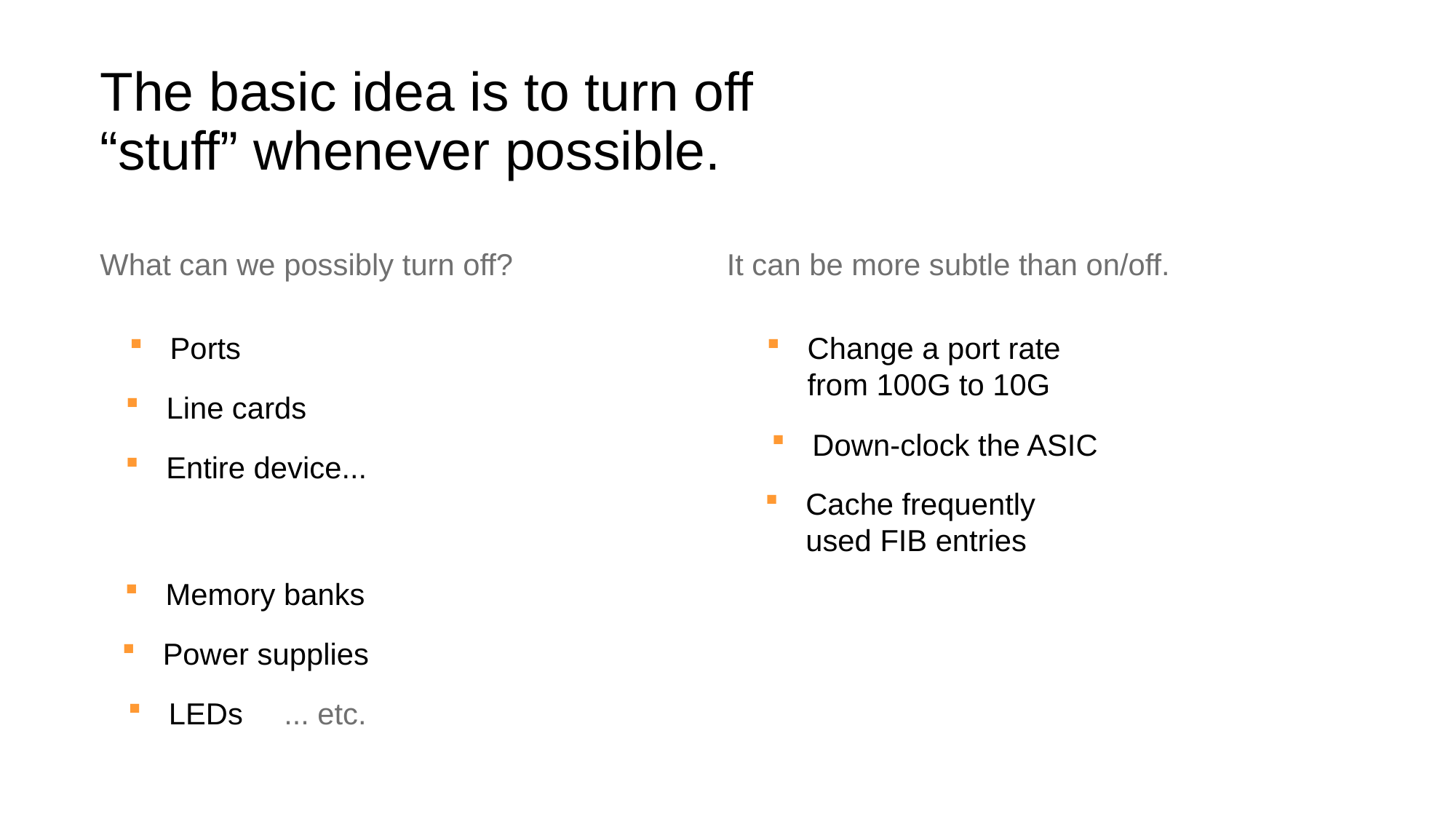

# The basic idea is to turn off “stuff” whenever possible.
What can we possibly turn off?
It can be more subtle than on/off.
Ports
Line cards
Entire device...
Change a port rate
from 100G to 10G
Down-clock the ASIC
Cache frequently
used FIB entries
Memory banks
Power supplies
... etc.
LEDs